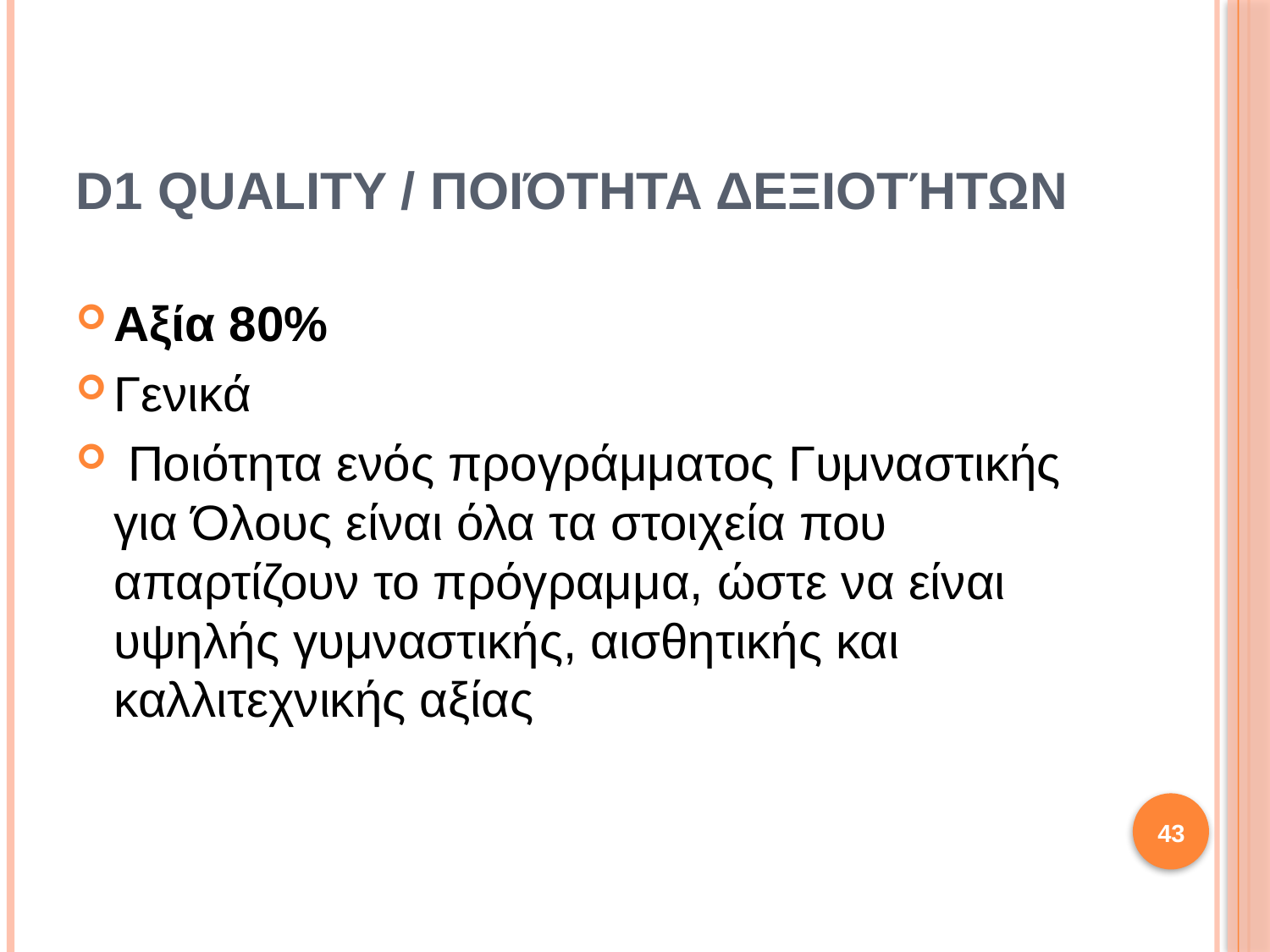

# D1 Quality / Ποιότητα δεξιοτήτων
Αξία 80%
Γενικά
 Ποιότητα ενός προγράμματος Γυμναστικής για Όλους είναι όλα τα στοιχεία που απαρτίζουν το πρόγραμμα, ώστε να είναι υψηλής γυμναστικής, αισθητικής και καλλιτεχνικής αξίας
43